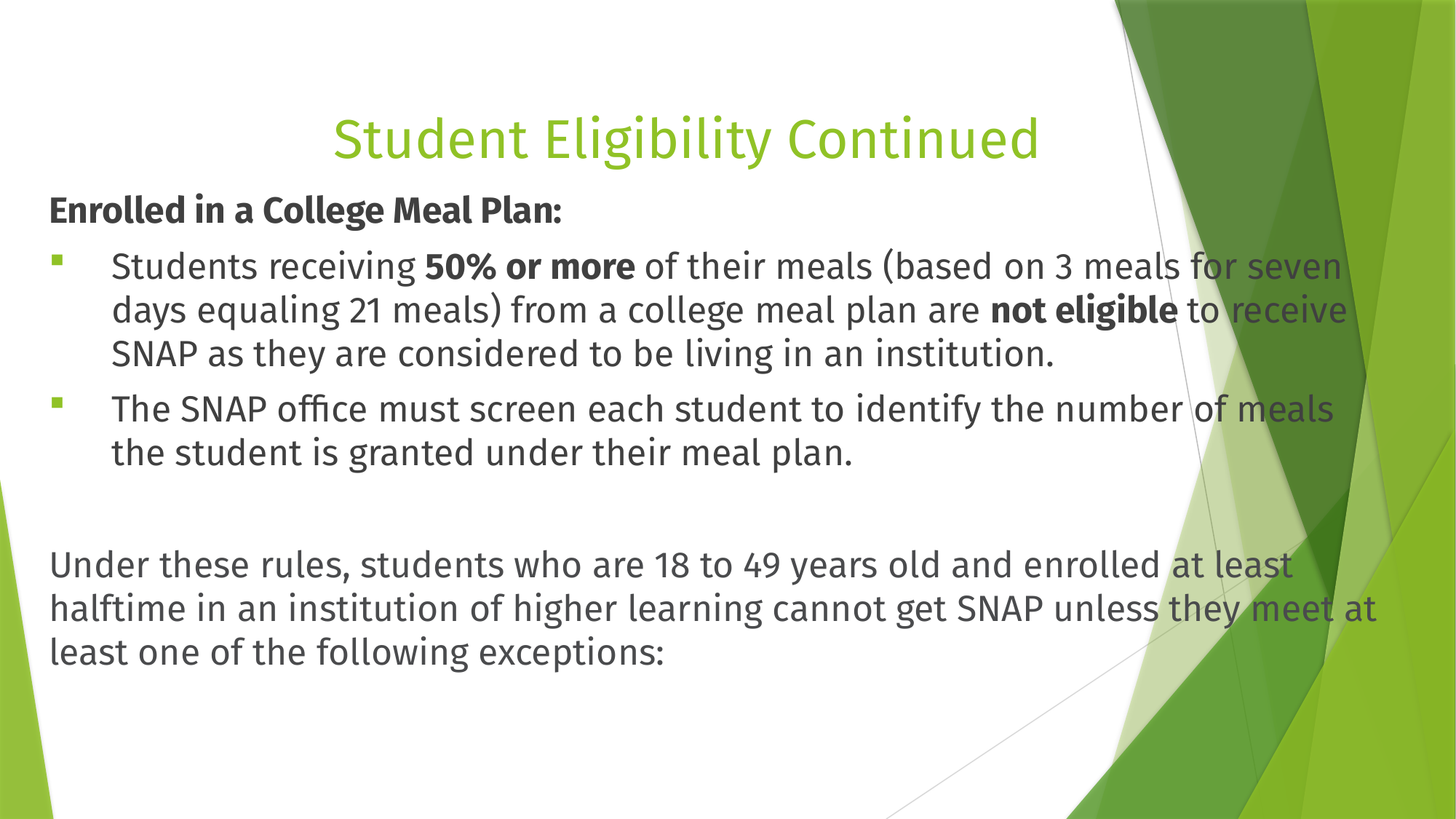

# Student Eligibility Continued
Enrolled in a College Meal Plan:
Students receiving 50% or more of their meals (based on 3 meals for seven days equaling 21 meals) from a college meal plan are not eligible to receive SNAP as they are considered to be living in an institution.
The SNAP office must screen each student to identify the number of meals the student is granted under their meal plan.

Under these rules, students who are 18 to 49 years old and enrolled at least   halftime in an institution of higher learning cannot get SNAP unless they meet at least one of the following exceptions: